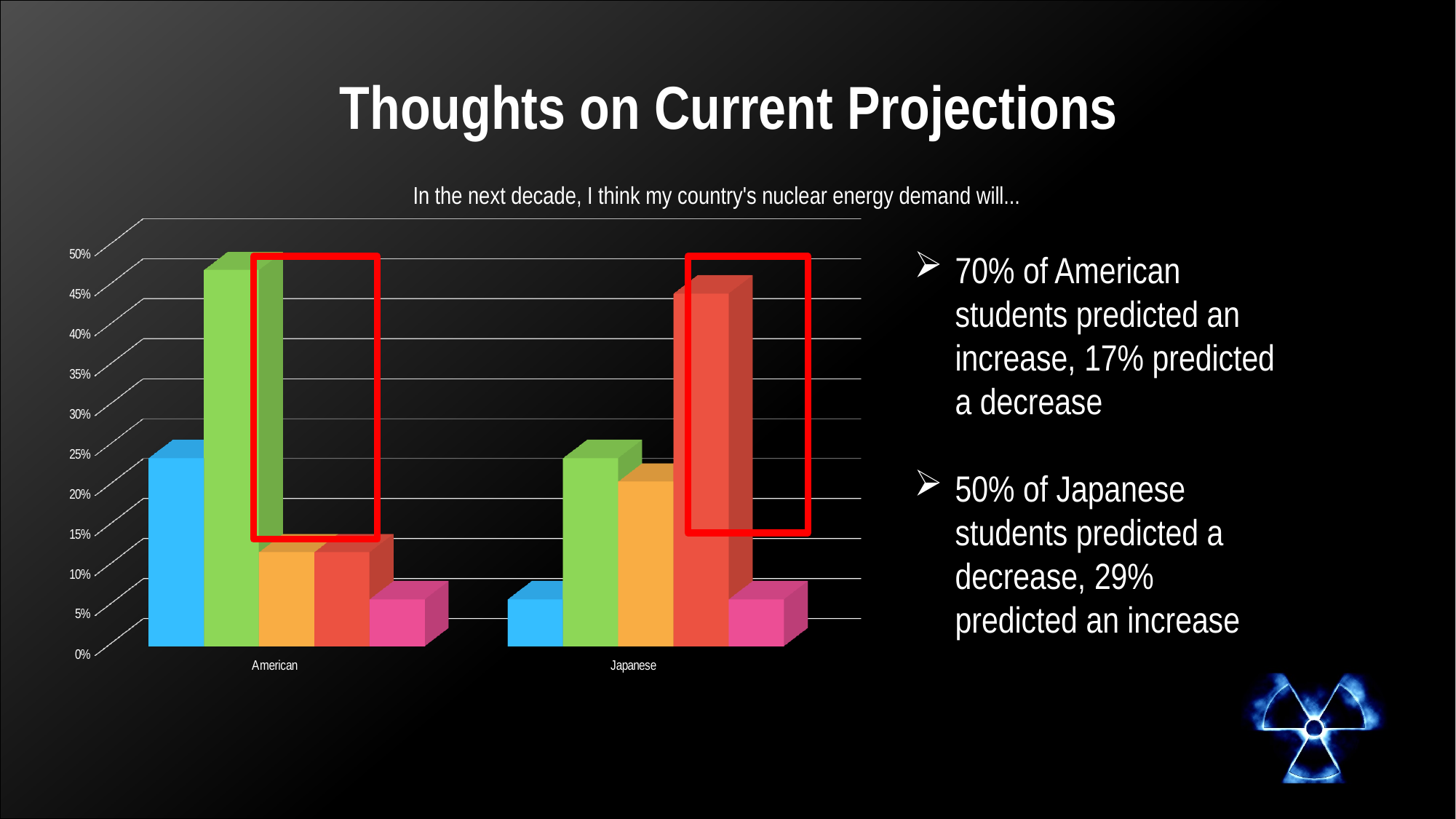

# Thoughts on Current Projections
In the next decade, I think my country's nuclear energy demand will...

[unsupported chart]

70% of American students predicted an increase, 17% predicted a decrease

50% of Japanese students predicted a decrease, 29% predicted an increase